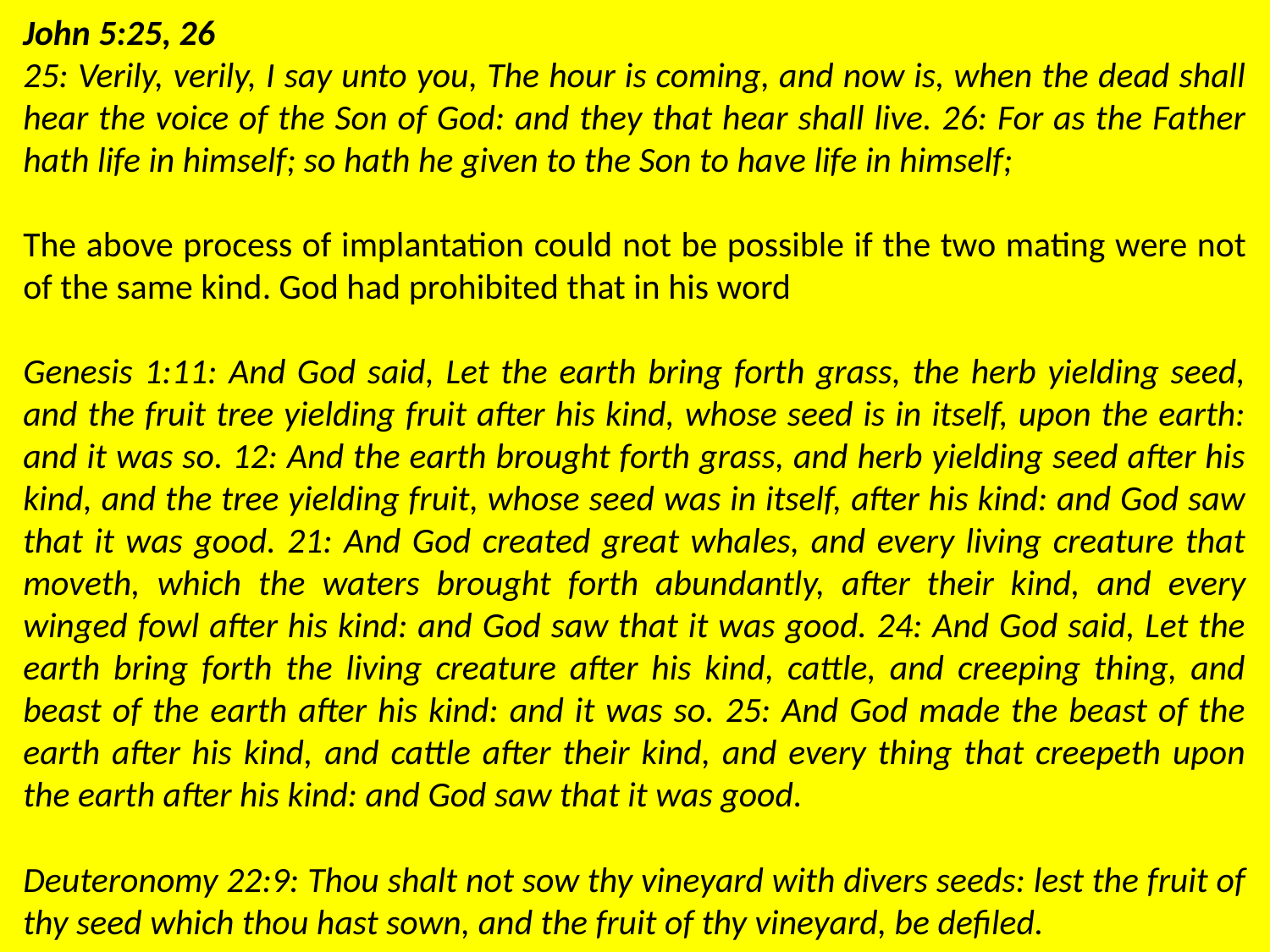

John 5:25, 26
25: Verily, verily, I say unto you, The hour is coming, and now is, when the dead shall hear the voice of the Son of God: and they that hear shall live. 26: For as the Father hath life in himself; so hath he given to the Son to have life in himself;

The above process of implantation could not be possible if the two mating were not of the same kind. God had prohibited that in his word

Genesis 1:11: And God said, Let the earth bring forth grass, the herb yielding seed, and the fruit tree yielding fruit after his kind, whose seed is in itself, upon the earth: and it was so. 12: And the earth brought forth grass, and herb yielding seed after his kind, and the tree yielding fruit, whose seed was in itself, after his kind: and God saw that it was good. 21: And God created great whales, and every living creature that moveth, which the waters brought forth abundantly, after their kind, and every winged fowl after his kind: and God saw that it was good. 24: And God said, Let the earth bring forth the living creature after his kind, cattle, and creeping thing, and beast of the earth after his kind: and it was so. 25: And God made the beast of the earth after his kind, and cattle after their kind, and every thing that creepeth upon the earth after his kind: and God saw that it was good.

Deuteronomy 22:9: Thou shalt not sow thy vineyard with divers seeds: lest the fruit of thy seed which thou hast sown, and the fruit of thy vineyard, be defiled.